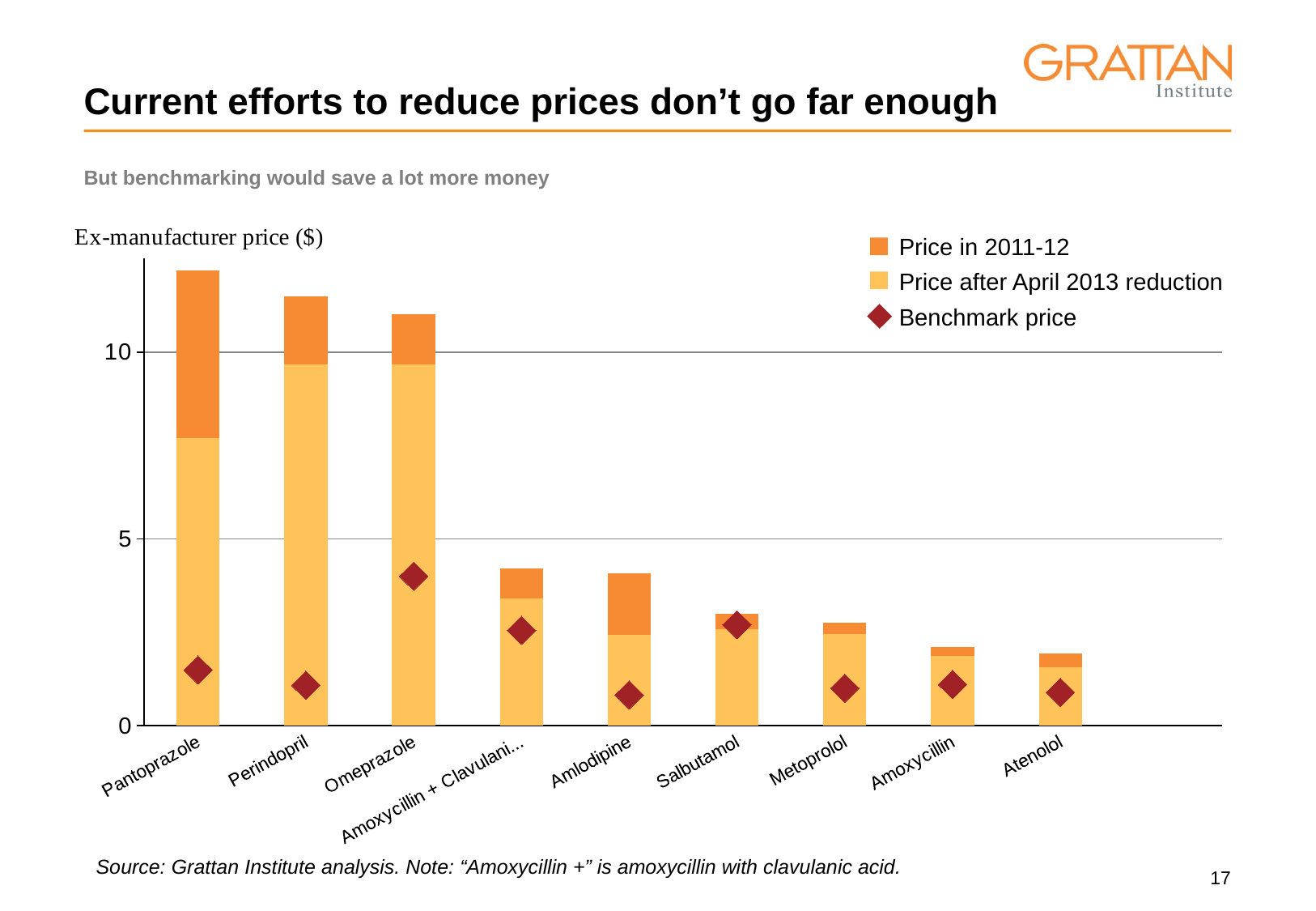

# Current efforts to reduce prices don’t go far enough
| But benchmarking would save a lot more money |
| --- |

### Chart

| Category | With price reduction | Current price | Benchmark |
|---|---|---|---|
| Pantoprazole | 7.6953239999999985 | 4.484676000000001 | 1.49 |
| Perindopril | 9.676878 | 1.813121999999999 | 1.08 |
| Omeprazole | 9.681092999999999 | 1.328907000000001 | 4.0 |
| Amoxycillin + Clavulanic Acid | 3.4067320000000003 | 0.8032679999999991 | 2.55 |
| Amlodipine | 2.439557999999998 | 1.6304420000000013 | 0.8200000000000004 |
| Salbutamol | 2.579472999999998 | 0.4105270000000003 | 2.7 |
| Metoprolol | 2.451349999999998 | 0.2986500000000003 | 1.0 |
| Amoxycillin | 1.8553229999999998 | 0.25467700000000004 | 1.1 |
| Atenolol | 1.5517199999999998 | 0.3782800000000002 | 0.89 |
Price in 2011-12
Price after April 2013 reduction
Benchmark price

Source: Grattan Institute analysis. Note: “Amoxycillin +” is amoxycillin with clavulanic acid.